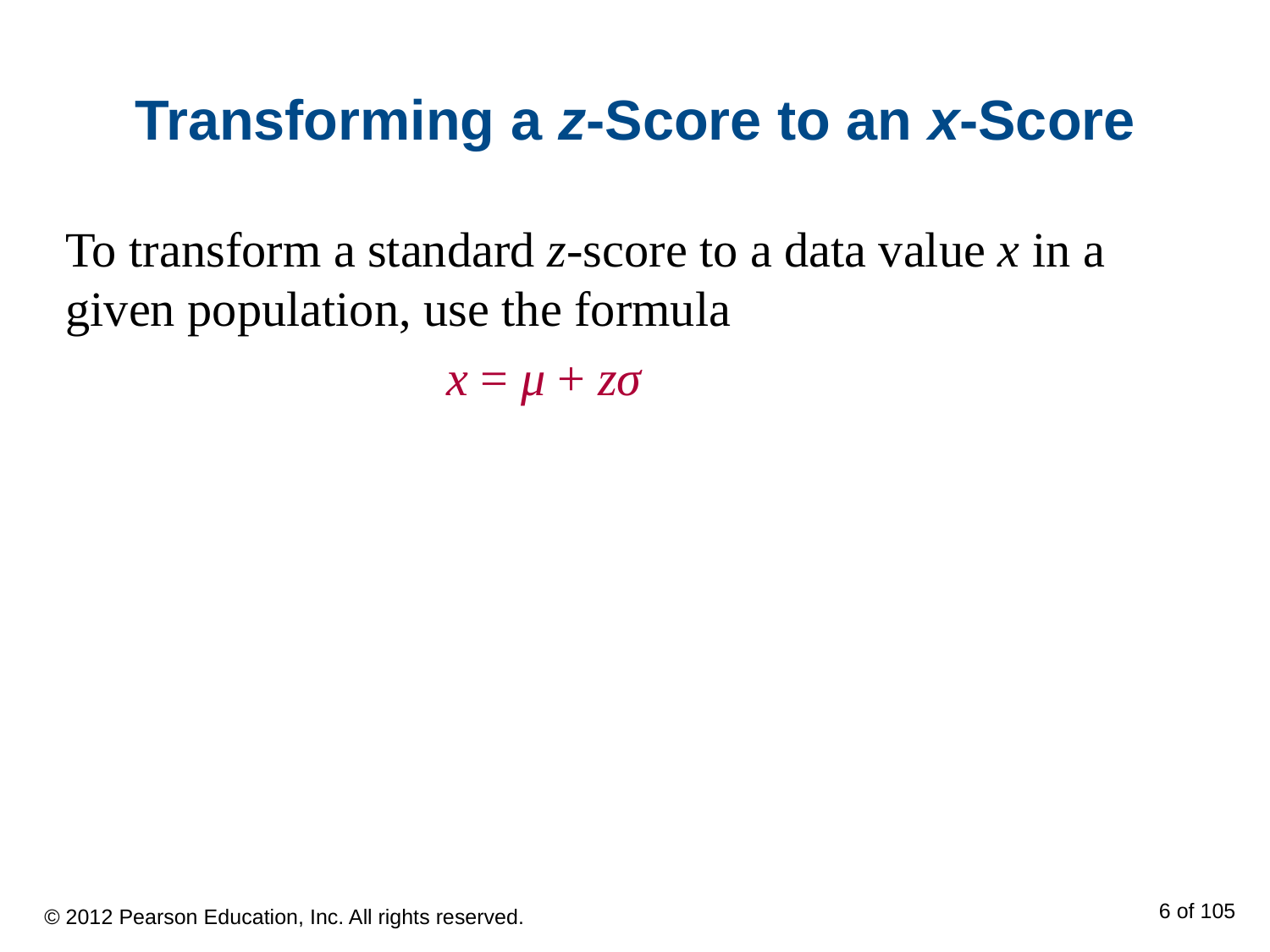

# Transforming a z-Score to an x-Score
To transform a standard z-score to a data value x in a given population, use the formula
			x = μ + zσ

© 2012 Pearson Education, Inc. All rights reserved.
6 of 105